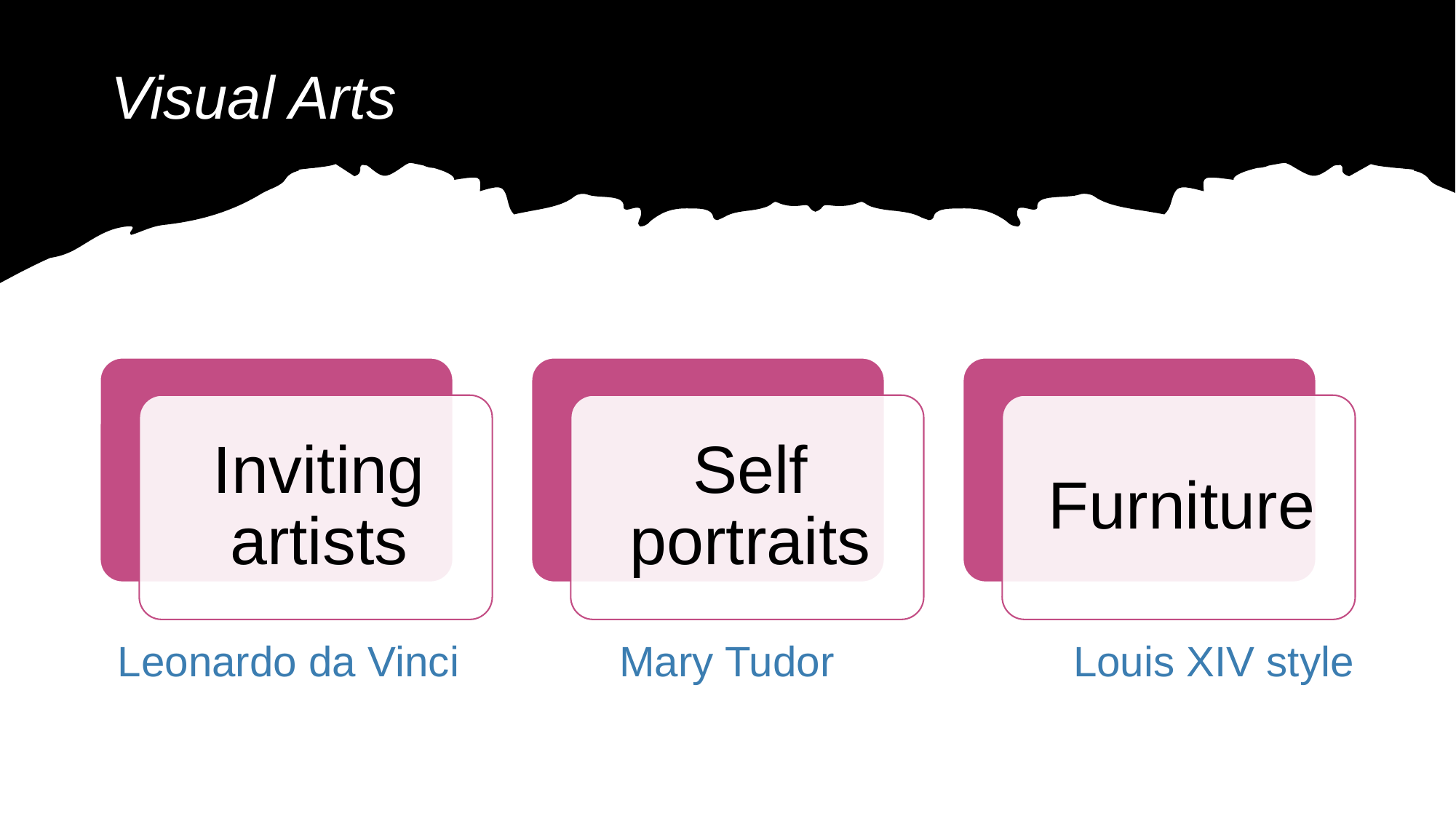

# Visual Arts
Inviting artists
Self portraits
Furniture
Leonardo da Vinci
Mary Tudor
Louis XIV style